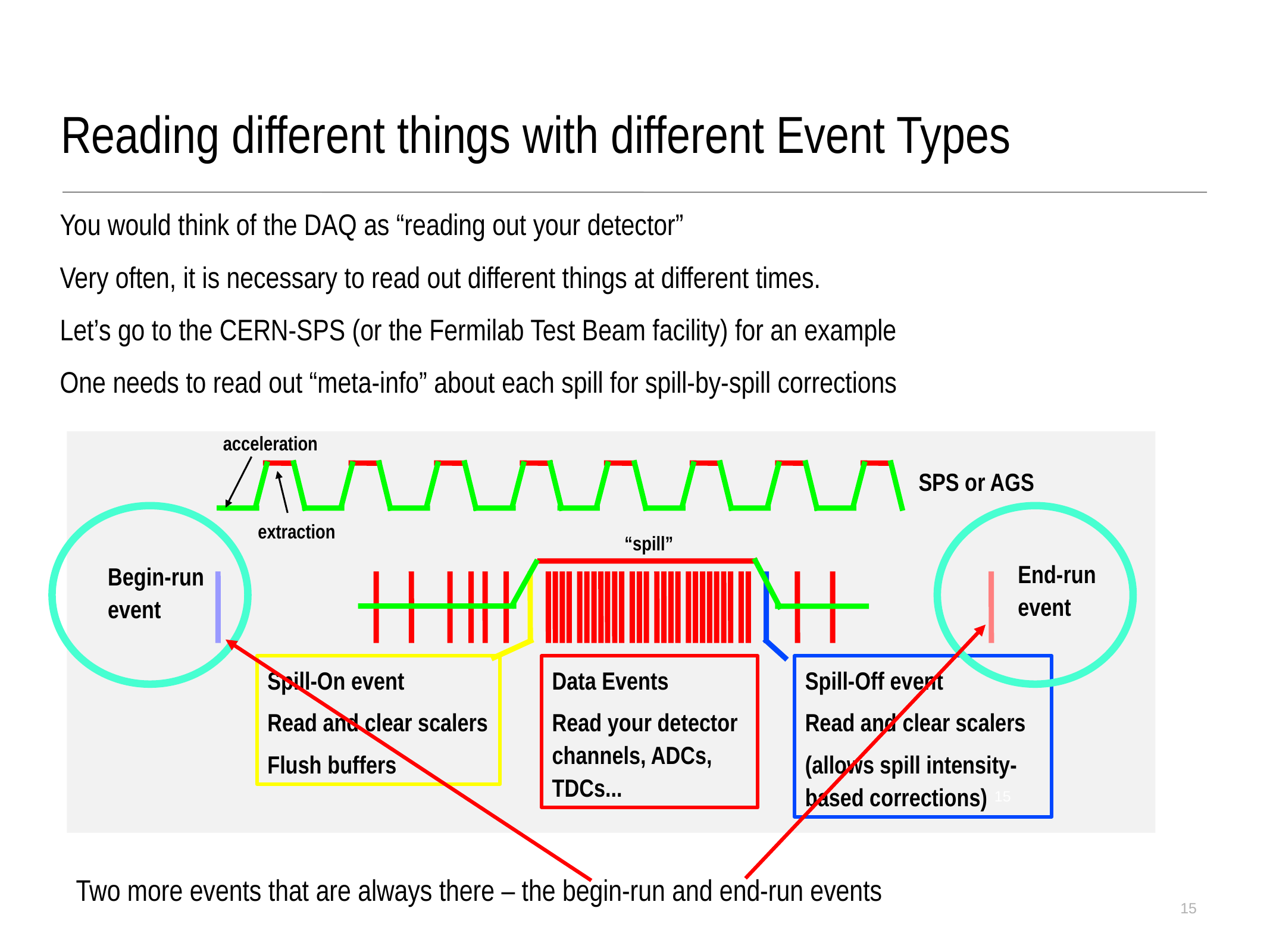

Reading different things with different Event Types
You would think of the DAQ as “reading out your detector”
Very often, it is necessary to read out different things at different times.
Let’s go to the CERN-SPS (or the Fermilab Test Beam facility) for an example
One needs to read out “meta-info” about each spill for spill-by-spill corrections
acceleration

SPS or AGS

extraction

End-run event
Begin-run event

Two more events that are always there – the begin-run and end-run events
“spill”

Spill-On event
Read and clear scalers
Flush buffers

Data Events
Read your detector channels, ADCs, TDCs...

Spill-Off event
Read and clear scalers
(allows spill intensity-based corrections)
15
15